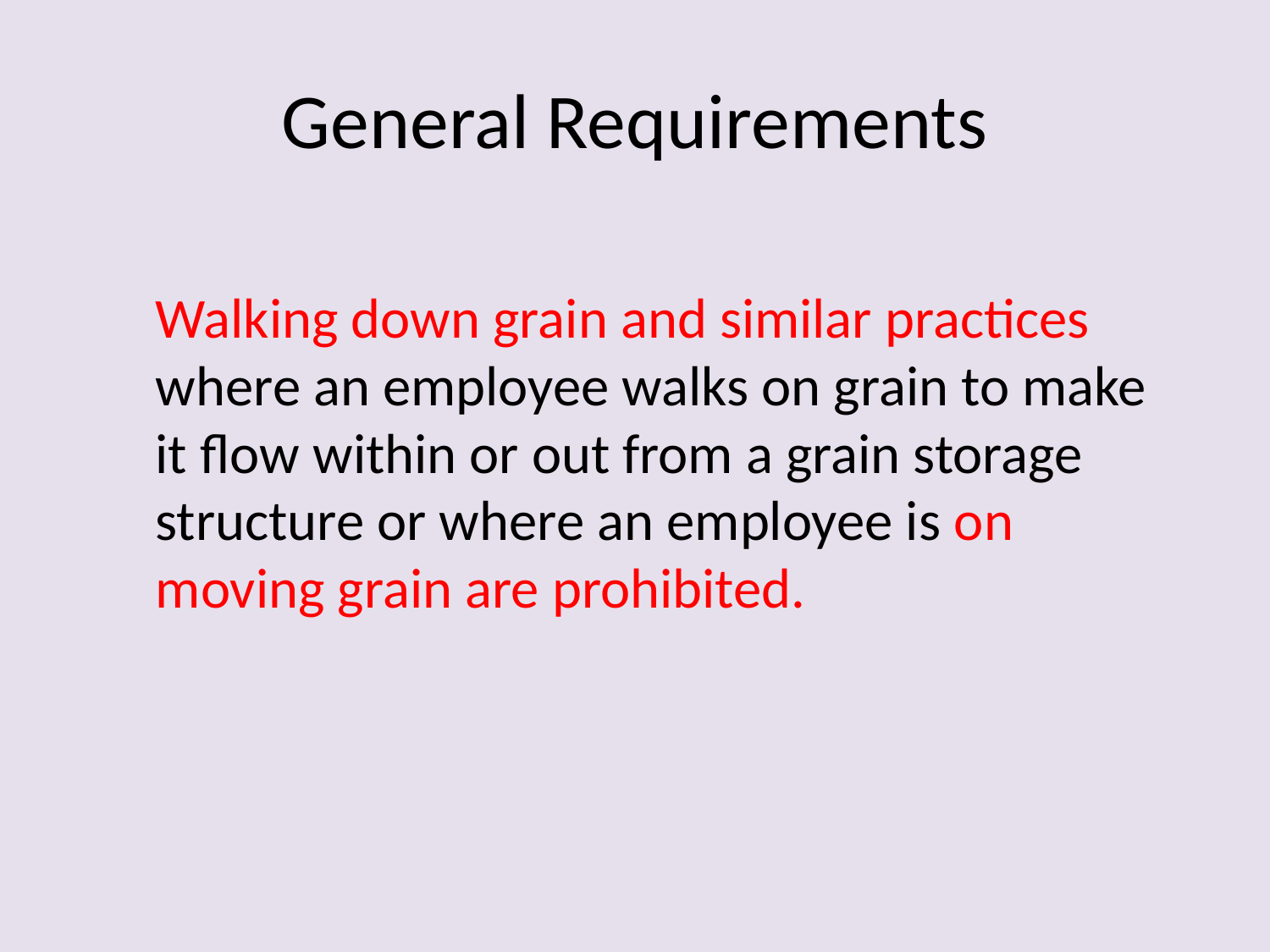

# General Requirements
	Walking down grain and similar practices where an employee walks on grain to make it flow within or out from a grain storage structure or where an employee is on moving grain are prohibited.